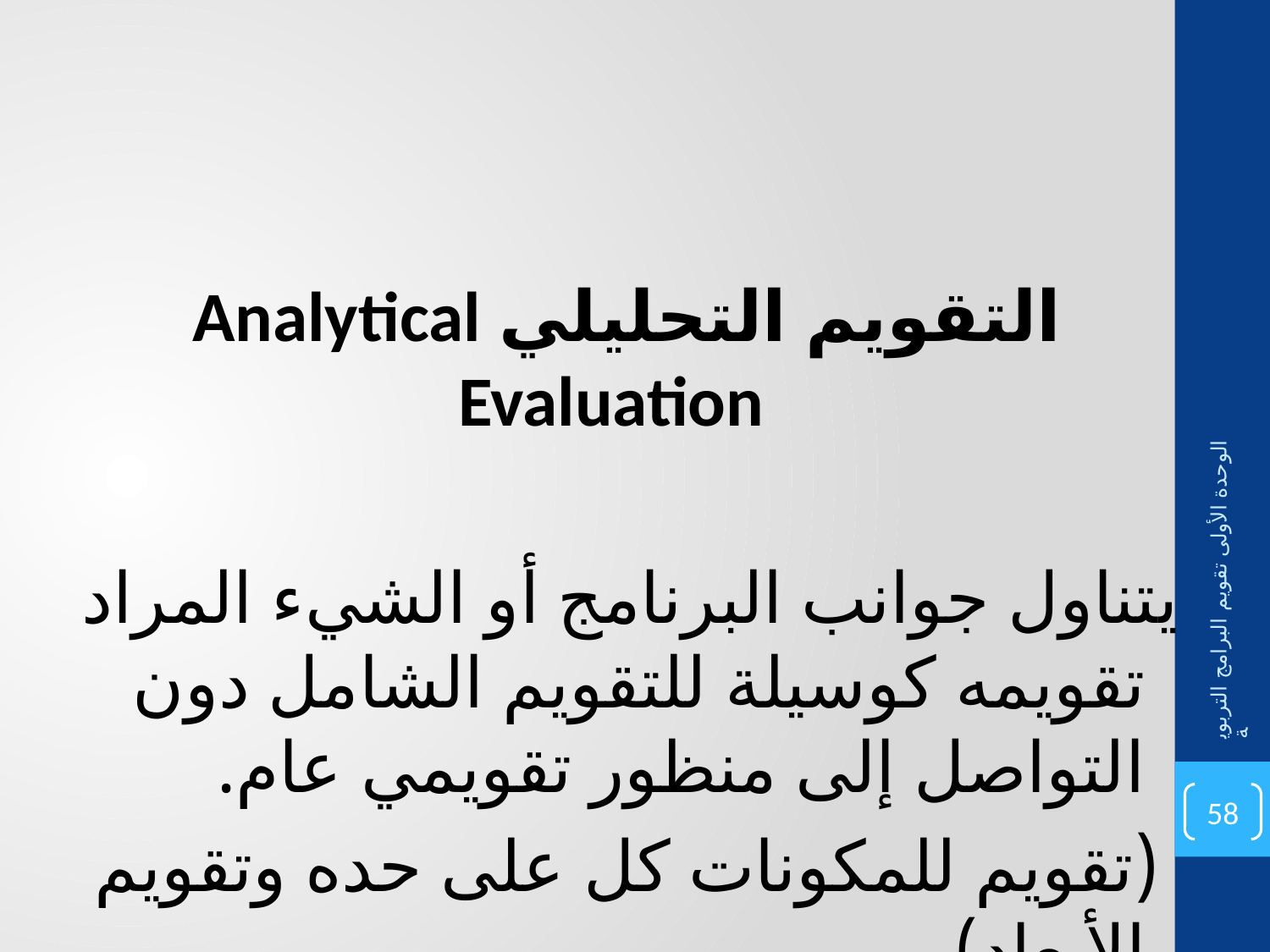

#
التقويم التحليلي Analytical Evaluation

يتناول جوانب البرنامج أو الشيء المراد تقويمه كوسيلة للتقويم الشامل دون التواصل إلى منظور تقويمي عام.
 (تقويم للمكونات كل على حده وتقويم الأبعاد).

الوحدة الأولى تقويم البرامج التربوية
58